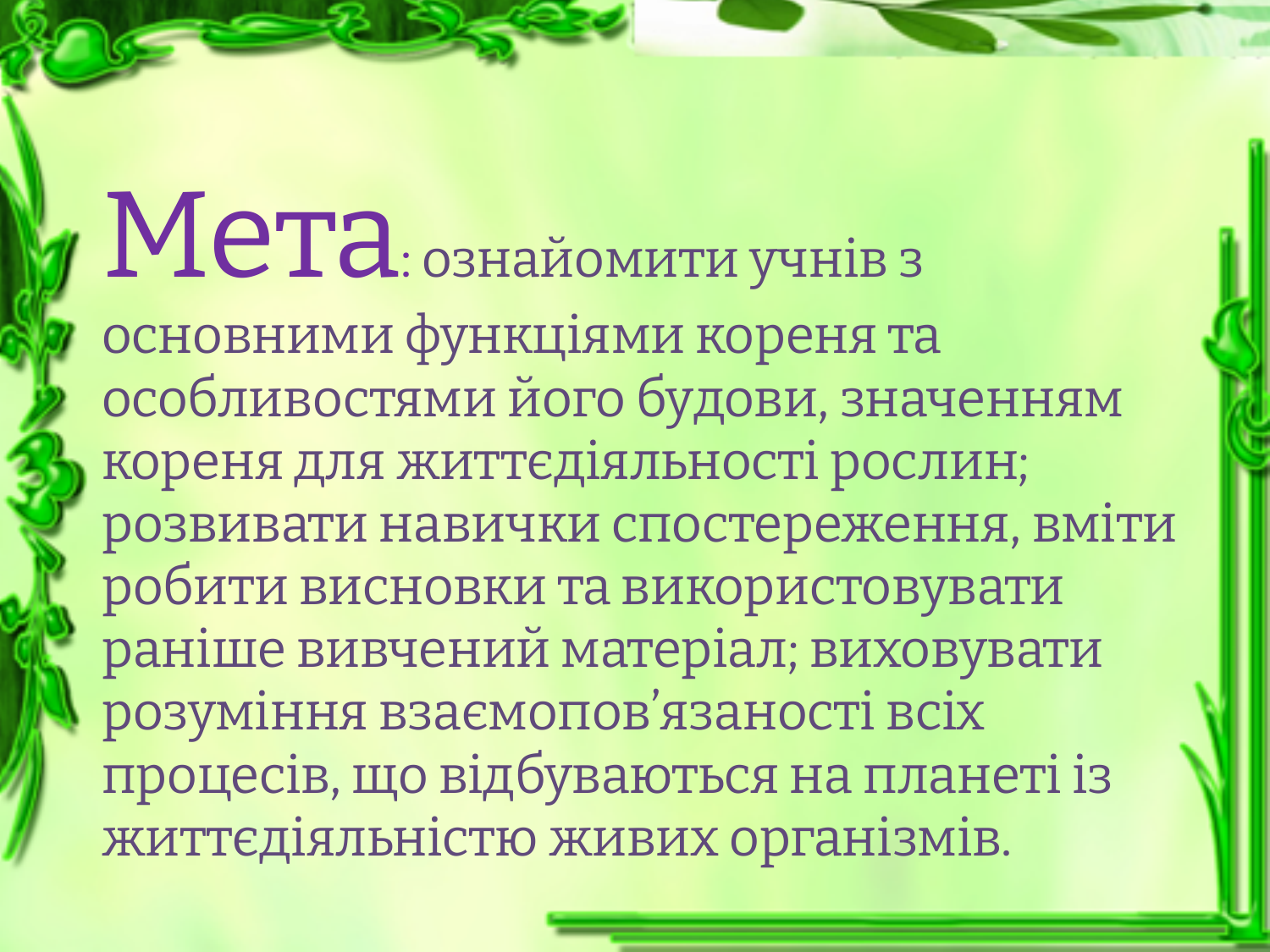

Мета: ознайомити учнів з основними функціями кореня та особливостями його будови, значенням кореня для життєдіяльності рослин; розвивати навички спостереження, вміти робити висновки та використовувати раніше вивчений матеріал; виховувати розуміння взаємопов’язаності всіх процесів, що відбуваються на планеті із життєдіяльністю живих організмів.